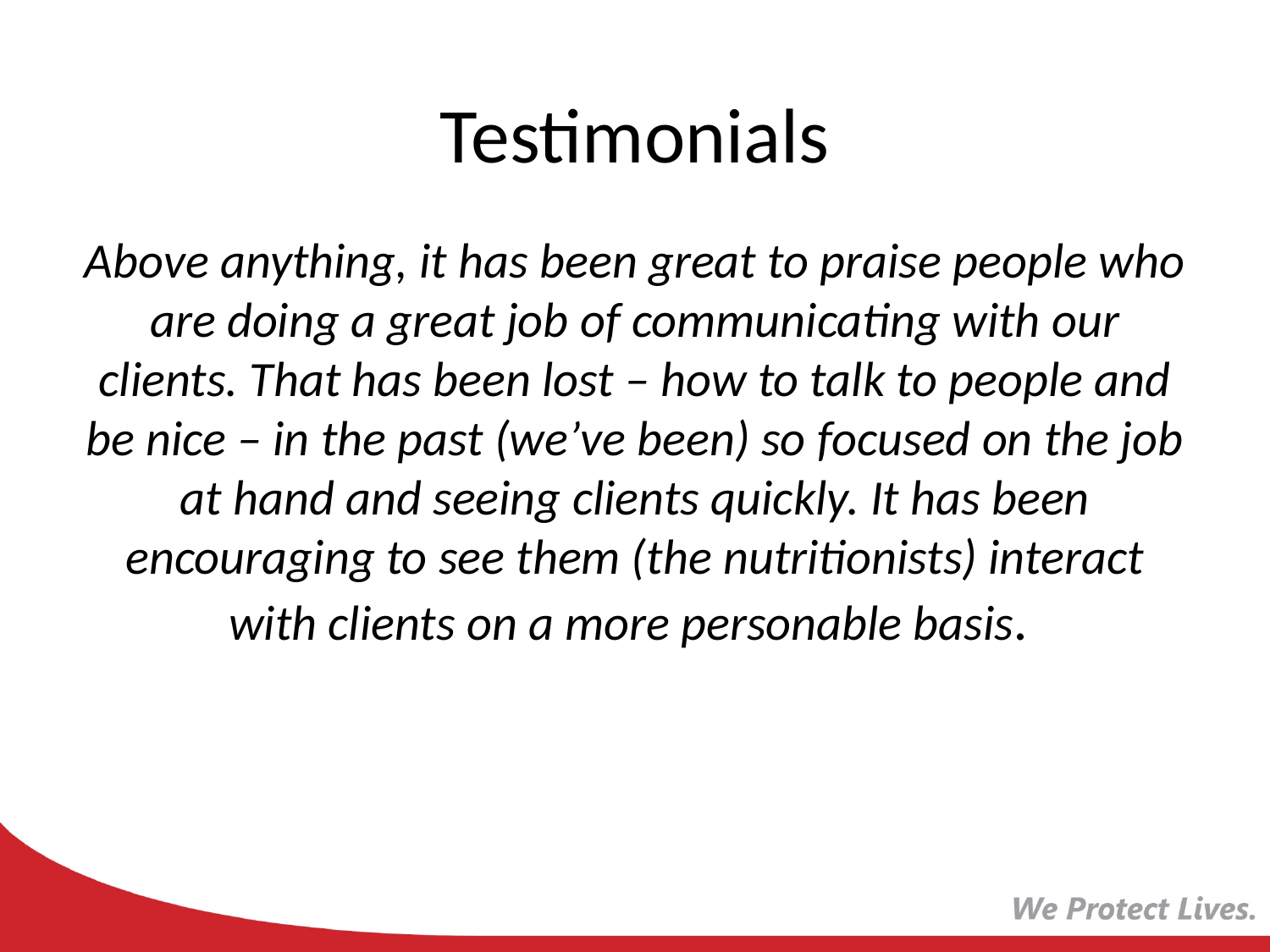

# Testimonials
Above anything, it has been great to praise people who are doing a great job of communicating with our clients. That has been lost – how to talk to people and be nice – in the past (we’ve been) so focused on the job at hand and seeing clients quickly. It has been encouraging to see them (the nutritionists) interact with clients on a more personable basis.